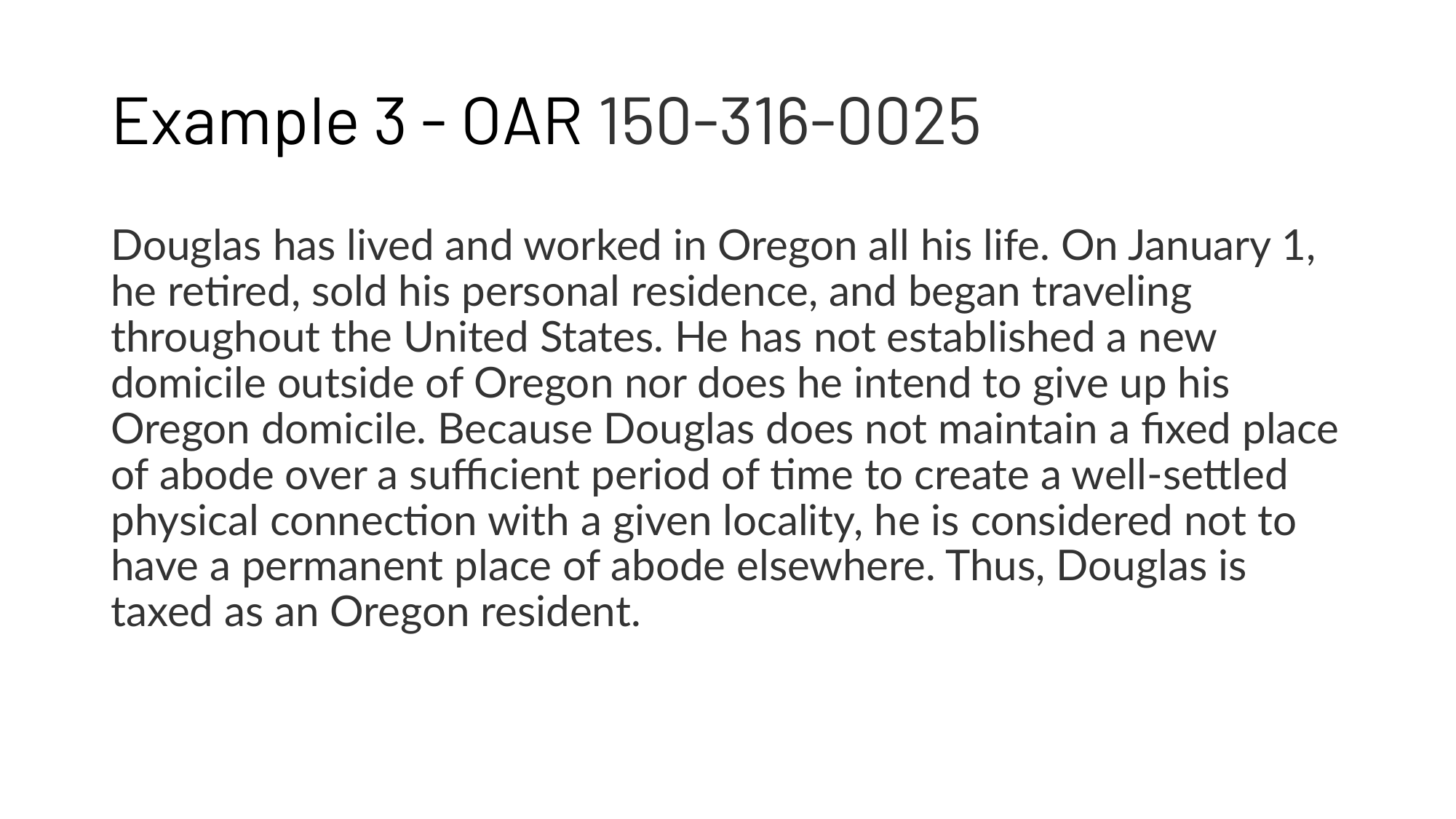

# Example 3 - OAR 150-316-0025
Douglas has lived and worked in Oregon all his life. On January 1, he retired, sold his personal residence, and began traveling throughout the United States. He has not established a new domicile outside of Oregon nor does he intend to give up his Oregon domicile. Because Douglas does not maintain a fixed place of abode over a sufficient period of time to create a well-settled physical connection with a given locality, he is considered not to have a permanent place of abode elsewhere. Thus, Douglas is taxed as an Oregon resident.
44